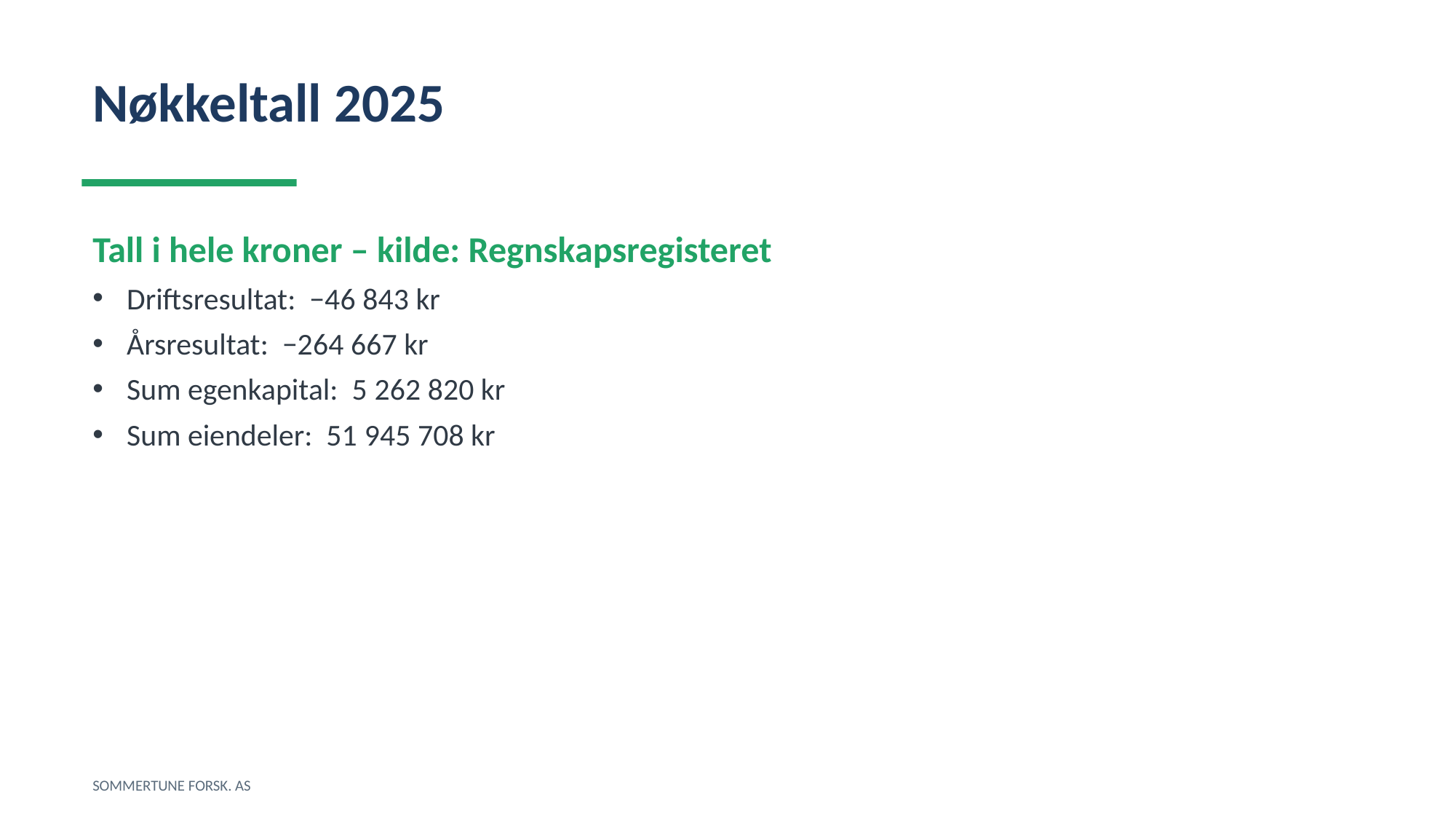

Nøkkeltall 2025

Tall i hele kroner – kilde: Regnskapsregisteret
Driftsresultat:  −46 843 kr
Årsresultat:  −264 667 kr
Sum egenkapital:  5 262 820 kr
Sum eiendeler:  51 945 708 kr
SOMMERTUNE FORSK. AS